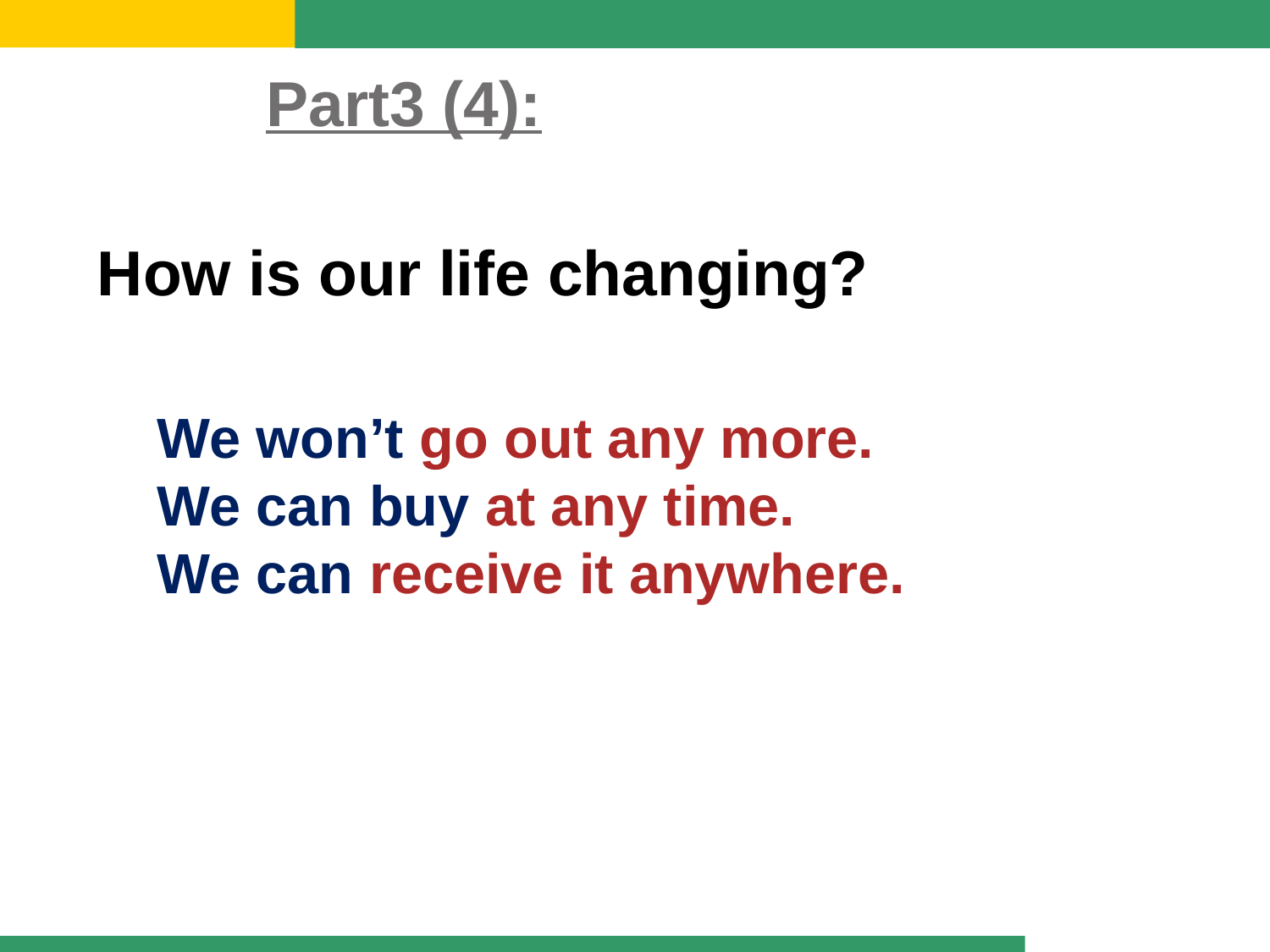

# Part3 (4):
How is our life changing?
We won’t go out any more.
We can buy at any time.
We can receive it anywhere.